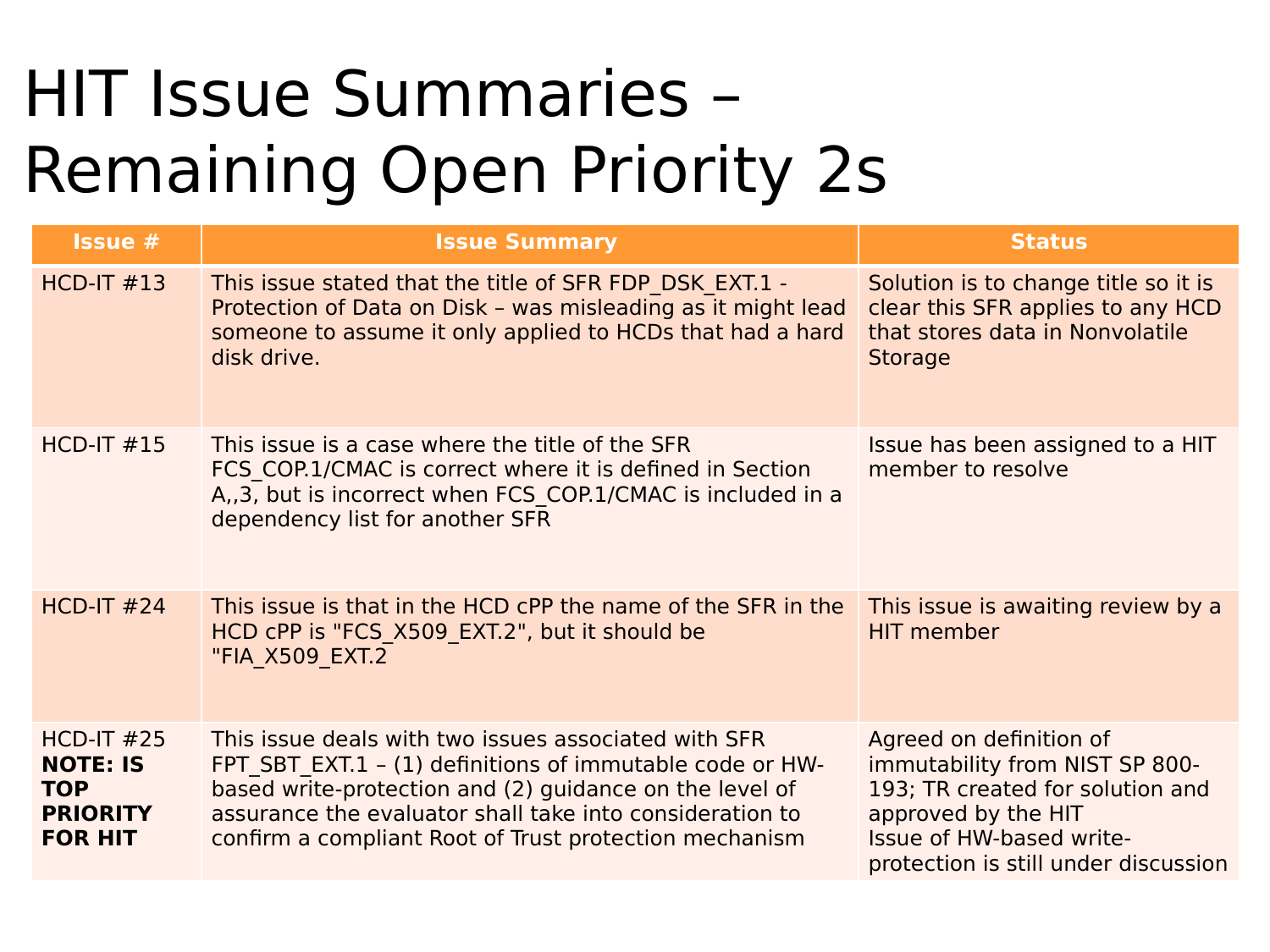

HIT Issue Summaries –
Remaining Open Priority 2s
| Issue # | Issue Summary | Status |
| --- | --- | --- |
| HCD-IT #13 | This issue stated that the title of SFR FDP\_DSK\_EXT.1 - Protection of Data on Disk – was misleading as it might lead someone to assume it only applied to HCDs that had a hard disk drive. | Solution is to change title so it is clear this SFR applies to any HCD that stores data in Nonvolatile Storage |
| HCD-IT #15 | This issue is a case where the title of the SFR FCS\_COP.1/CMAC is correct where it is defined in Section A,,3, but is incorrect when FCS\_COP.1/CMAC is included in a dependency list for another SFR | Issue has been assigned to a HIT member to resolve |
| HCD-IT #24 | This issue is that in the HCD cPP the name of the SFR in the HCD cPP is "FCS\_X509\_EXT.2", but it should be "FIA\_X509\_EXT.2 | This issue is awaiting review by a HIT member |
| HCD-IT #25 NOTE: IS TOP PRIORITY FOR HIT | This issue deals with two issues associated with SFR FPT\_SBT\_EXT.1 – (1) definitions of immutable code or HW-based write-protection and (2) guidance on the level of assurance the evaluator shall take into consideration to confirm a compliant Root of Trust protection mechanism | Agreed on definition of immutability from NIST SP 800-193; TR created for solution and approved by the HIT Issue of HW-based write-protection is still under discussion |
17